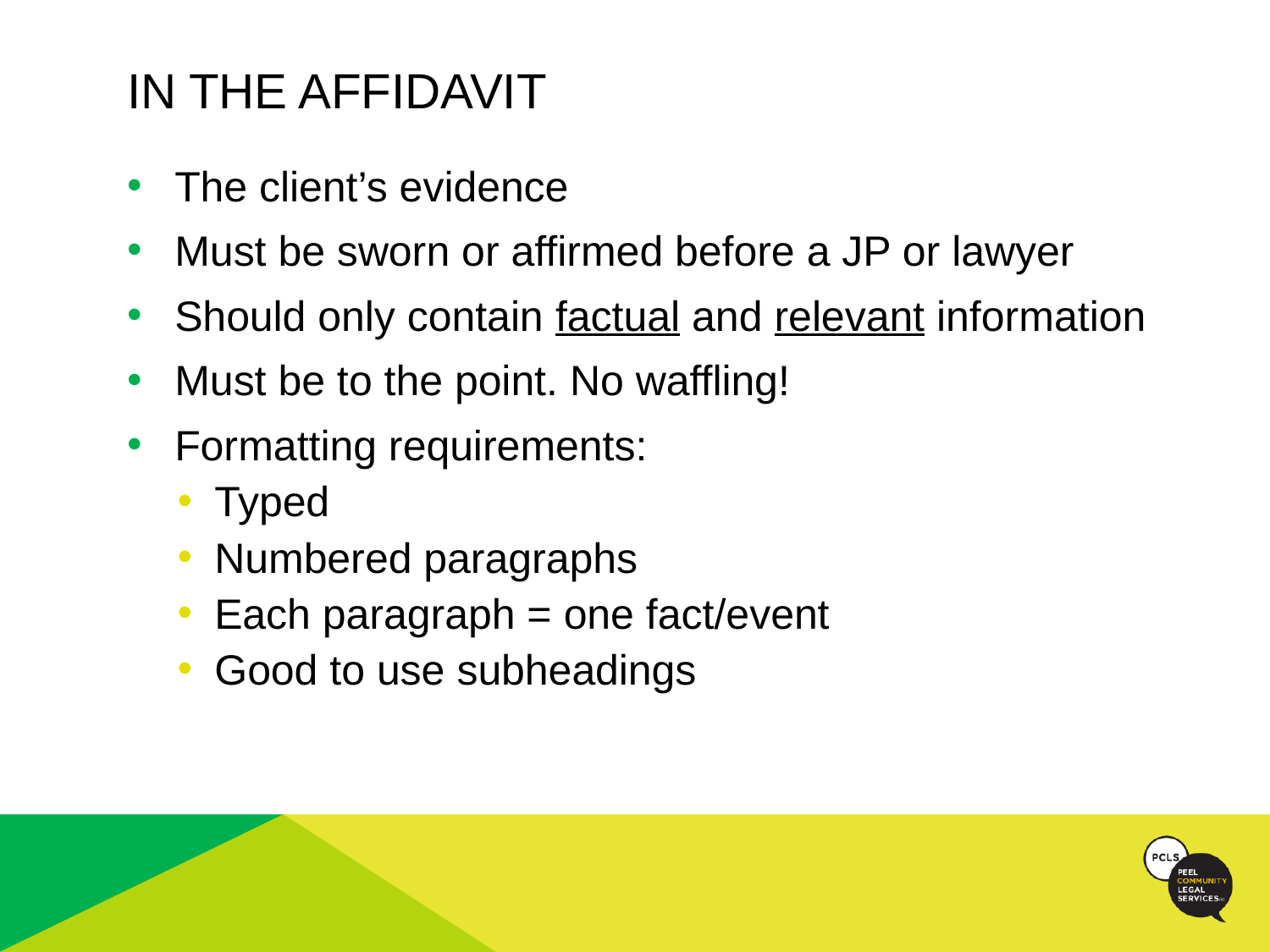

# In the affidavit
The client’s evidence
Must be sworn or affirmed before a JP or lawyer
Should only contain factual and relevant information
Must be to the point. No waffling!
Formatting requirements:
Typed
Numbered paragraphs
Each paragraph = one fact/event
Good to use subheadings